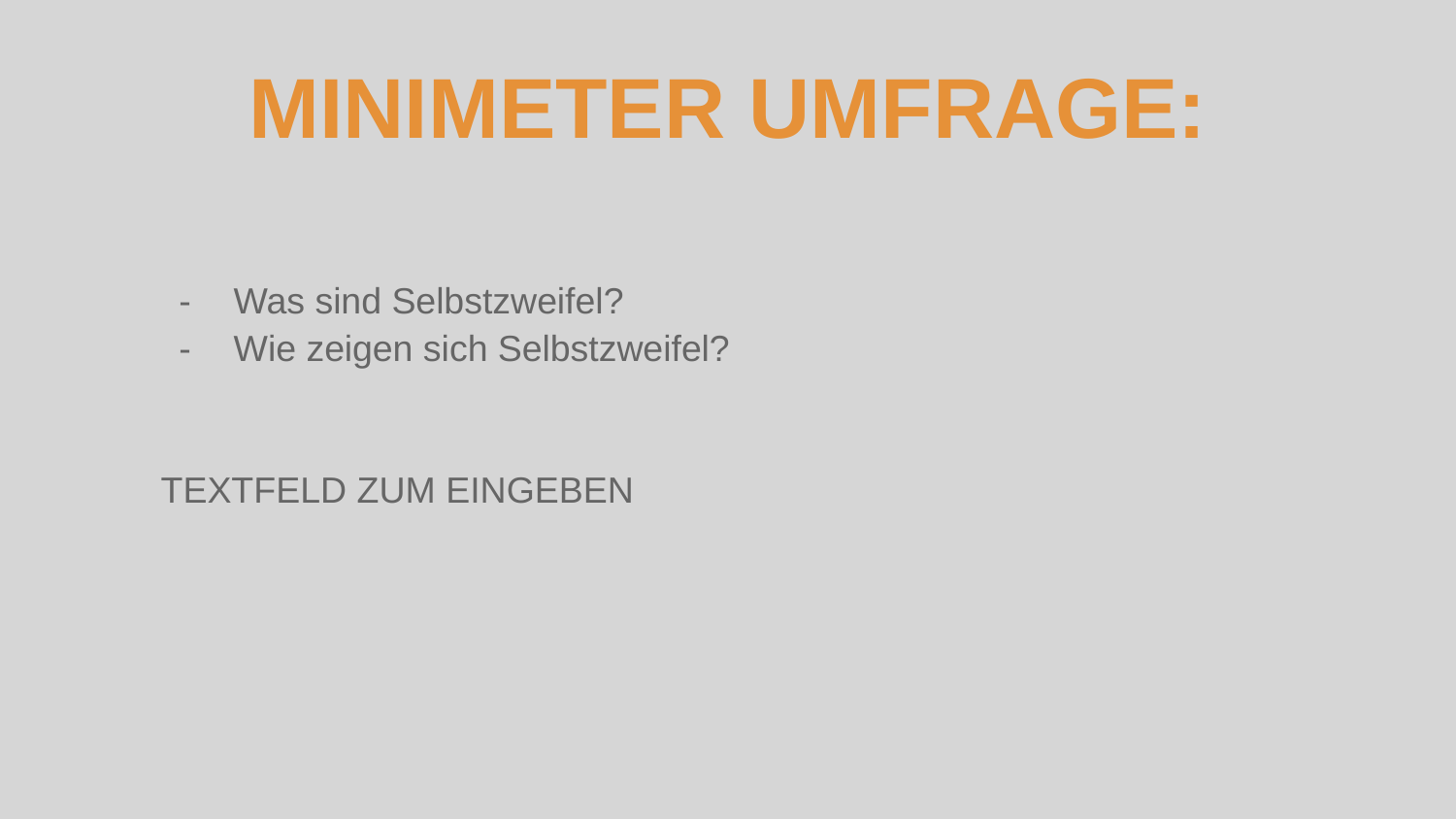

# MINIMETER UMFRAGE:

Was sind Selbstzweifel?
Wie zeigen sich Selbstzweifel?

TEXTFELD ZUM EINGEBEN